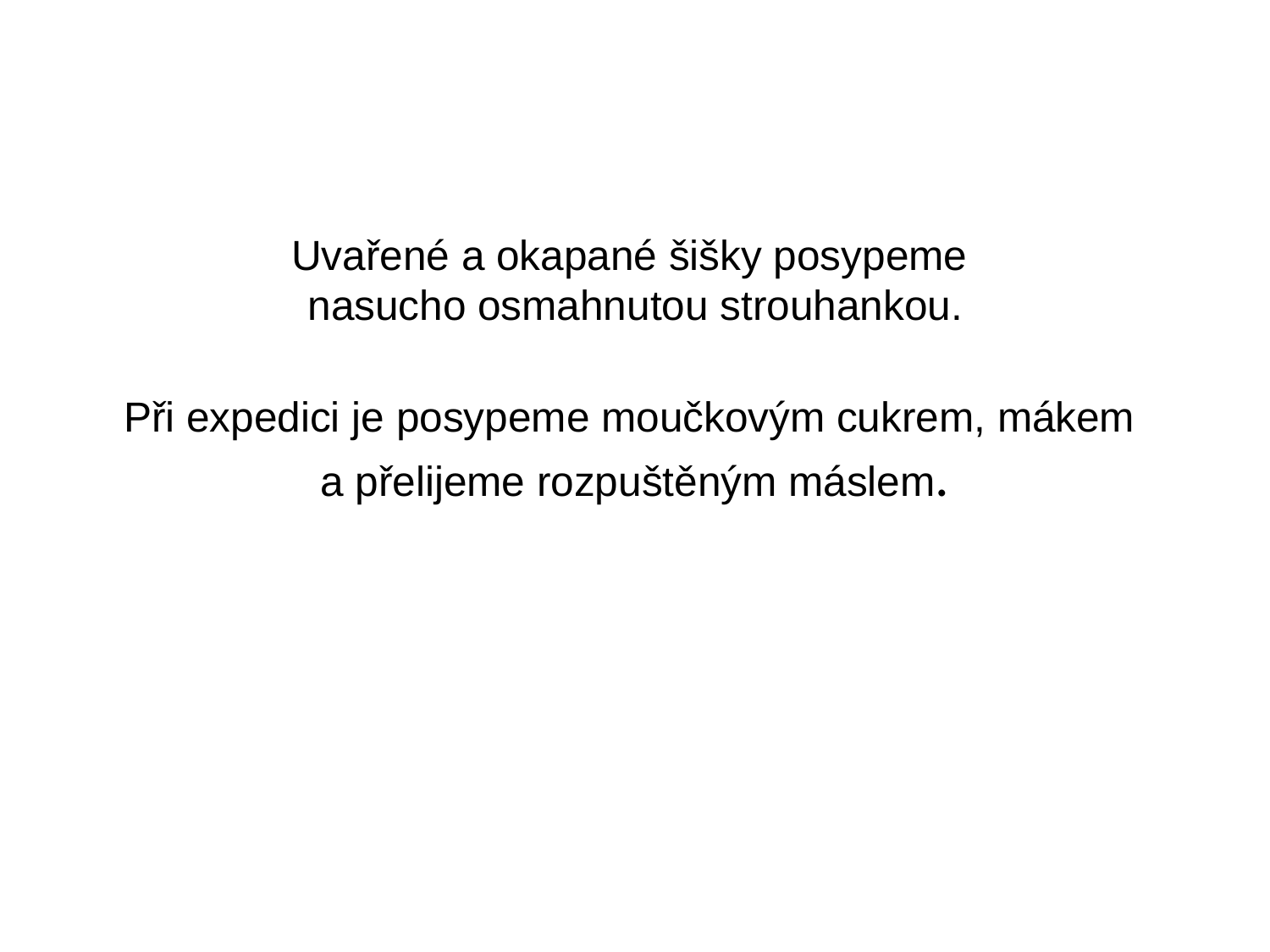

Uvařené a okapané šišky posypeme
nasucho osmahnutou strouhankou.
Při expedici je posypeme moučkovým cukrem, mákem
a přelijeme rozpuštěným máslem.